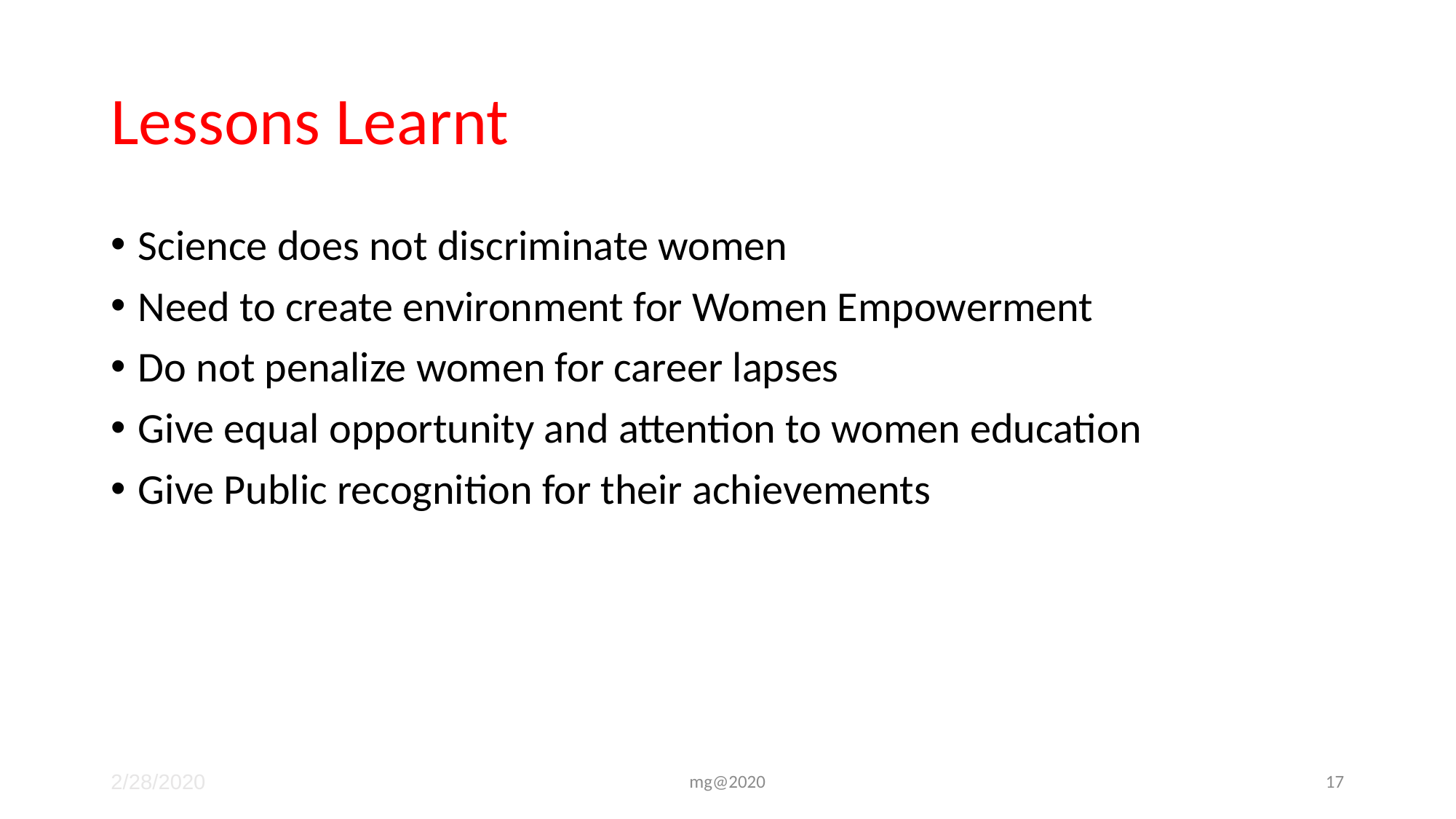

# Lessons Learnt
Science does not discriminate women
Need to create environment for Women Empowerment
Do not penalize women for career lapses
Give equal opportunity and attention to women education
Give Public recognition for their achievements

2/28/2020
mg@2020
17